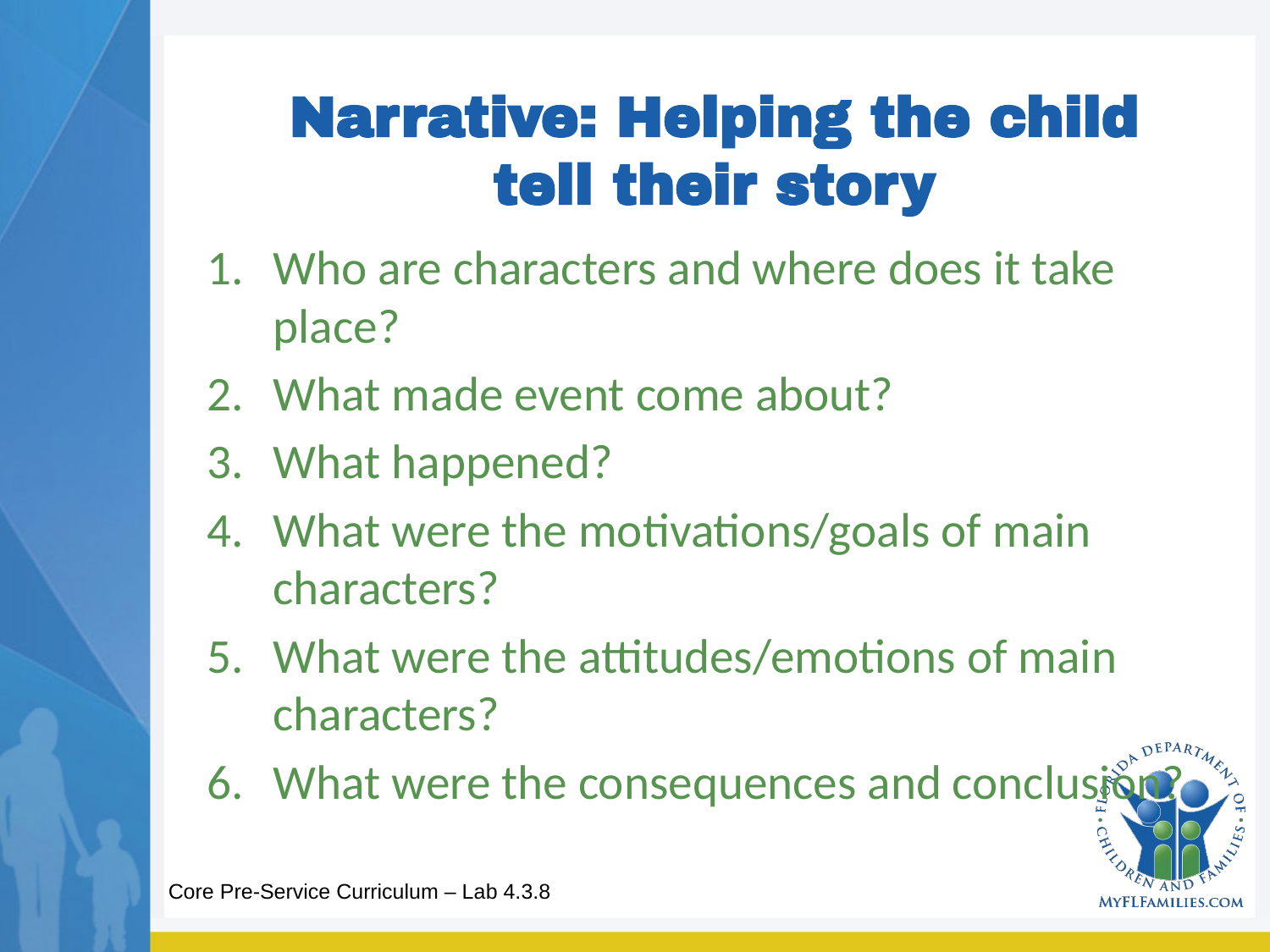

# Narrative: Helping the child tell their story
Who are characters and where does it take place?
What made event come about?
What happened?
What were the motivations/goals of main characters?
What were the attitudes/emotions of main characters?
What were the consequences and conclusion?

Core Pre-Service Curriculum – Lab 4.3.8